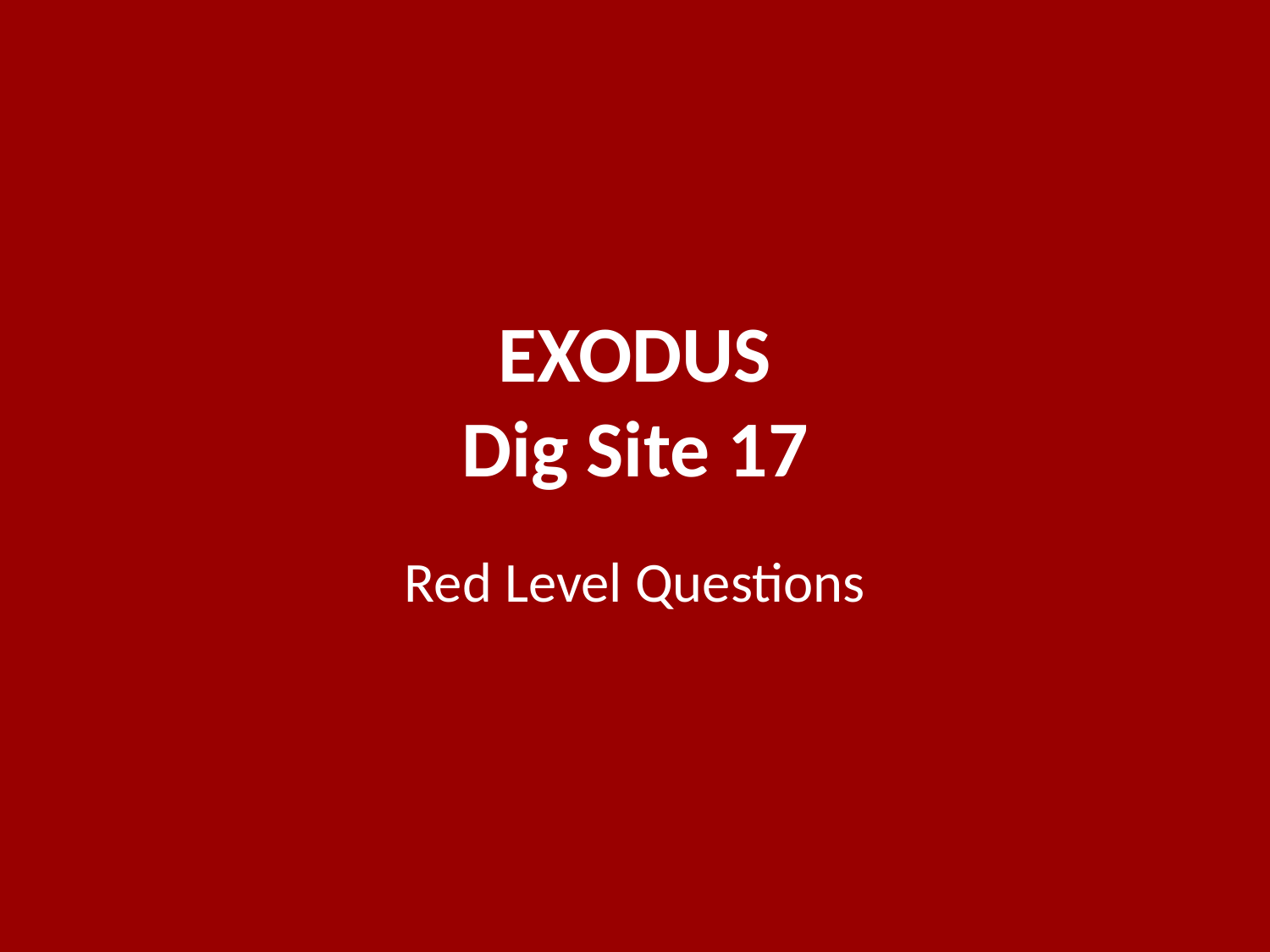

# EXODUS Dig Site 17
Red Level Questions